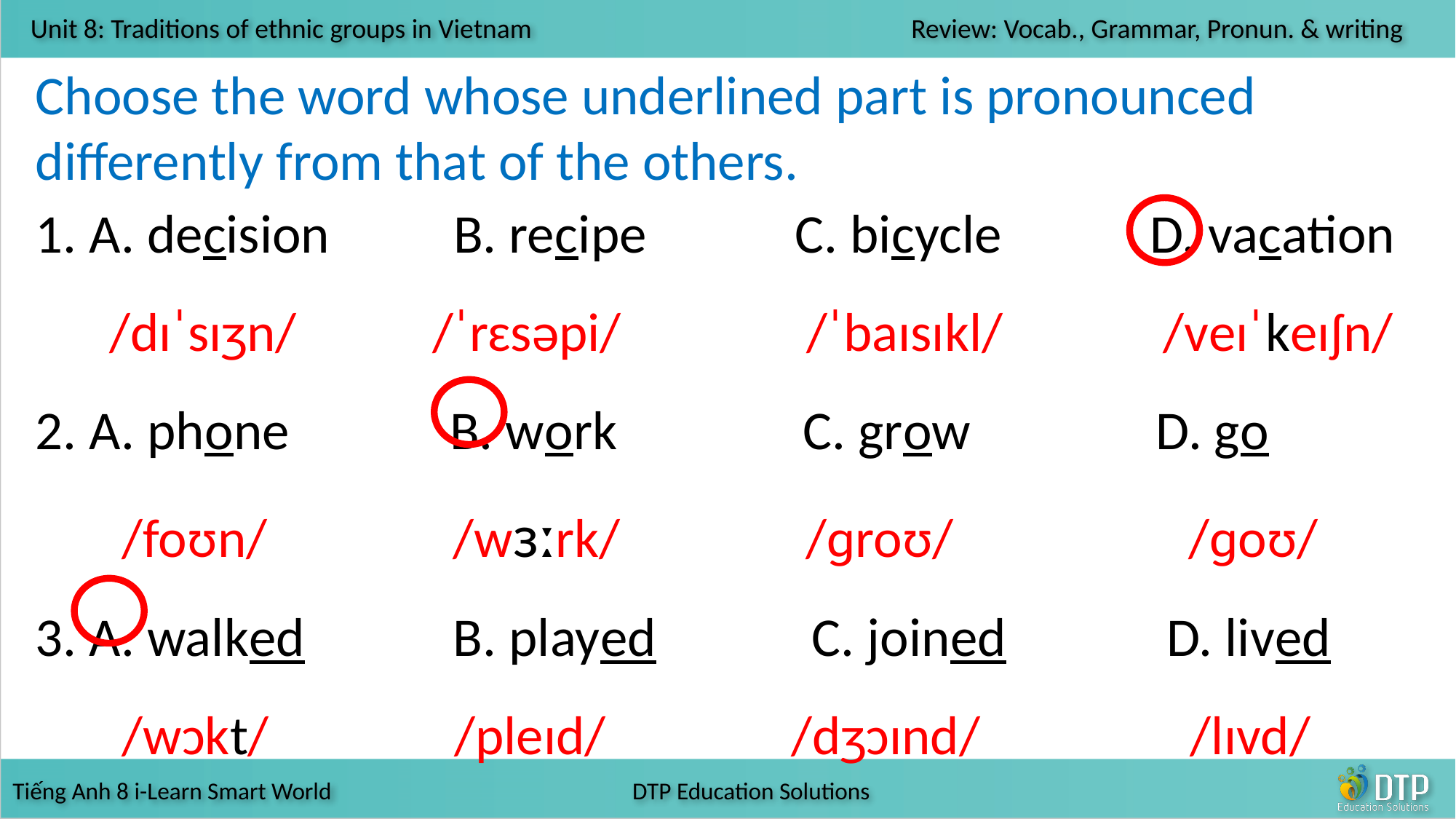

Choose the word whose underlined part is pronounced differently from that of the others.
 A. decision          B. recipe            C. bicycle            D. vacation
      /dɪˈsɪʒn/           /ˈrɛsəpi/               /ˈbaɪsɪkl/             /veɪˈkeɪʃn/
2. A. phone             B. work               C. grow               D. go
       /foʊn/               /wɜːrk/               /ɡroʊ/                   /ɡoʊ/
3. A. walked            B. played      	 C. joined             D. lived
       /wɔkt/               /pleɪd/               /dʒɔɪnd/                 /lɪvd/